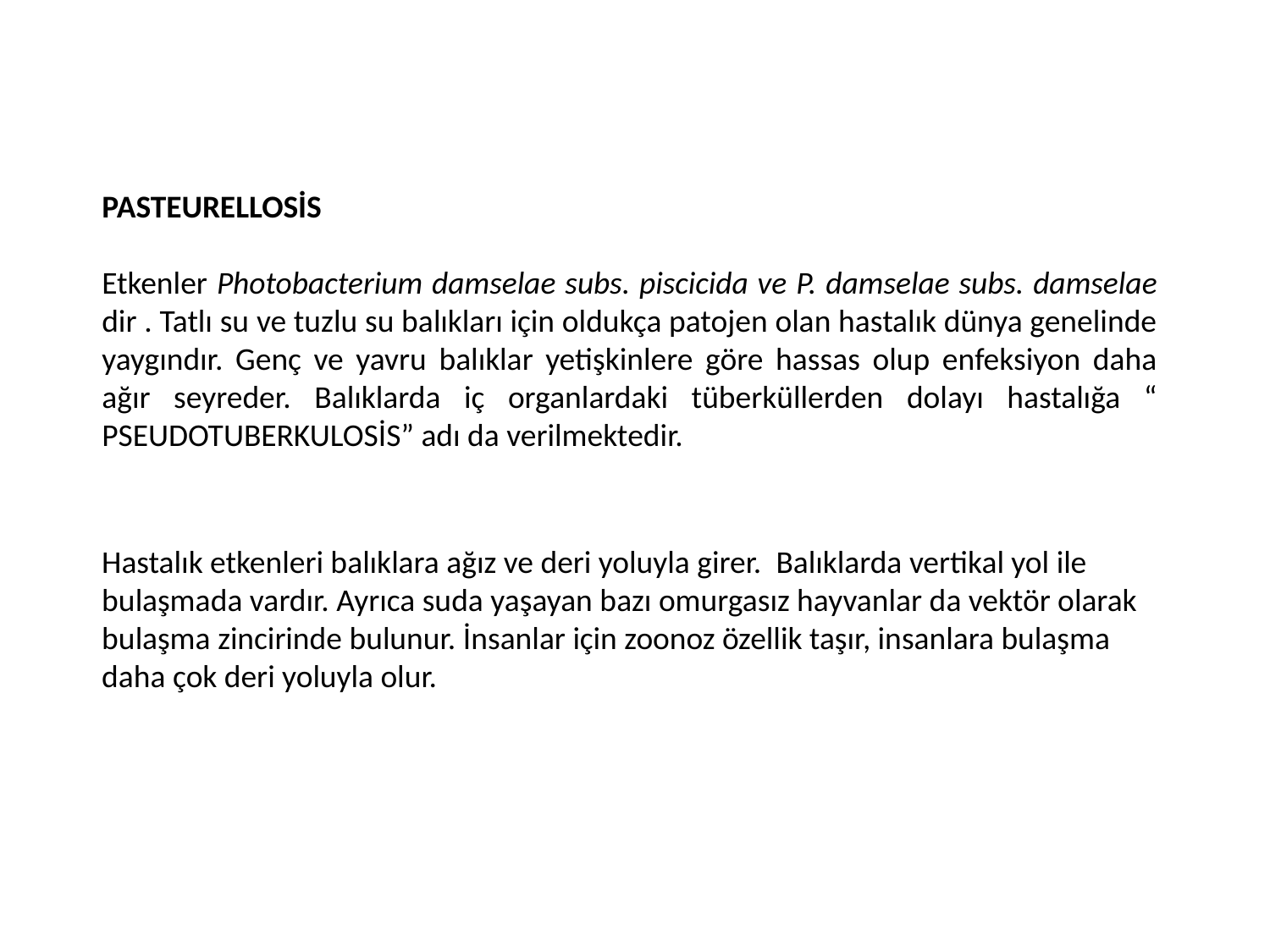

PASTEURELLOSİS

Etkenler Photobacterium damselae subs. piscicida ve P. damselae subs. damselae dir . Tatlı su ve tuzlu su balıkları için oldukça patojen olan hastalık dünya genelinde yaygındır. Genç ve yavru balıklar yetişkinlere göre hassas olup enfeksiyon daha ağır seyreder. Balıklarda iç organlardaki tüberküllerden dolayı hastalığa “ PSEUDOTUBERKULOSİS” adı da verilmektedir.
Hastalık etkenleri balıklara ağız ve deri yoluyla girer.  Balıklarda vertikal yol ile bulaşmada vardır. Ayrıca suda yaşayan bazı omurgasız hayvanlar da vektör olarak bulaşma zincirinde bulunur. İnsanlar için zoonoz özellik taşır, insanlara bulaşma daha çok deri yoluyla olur.